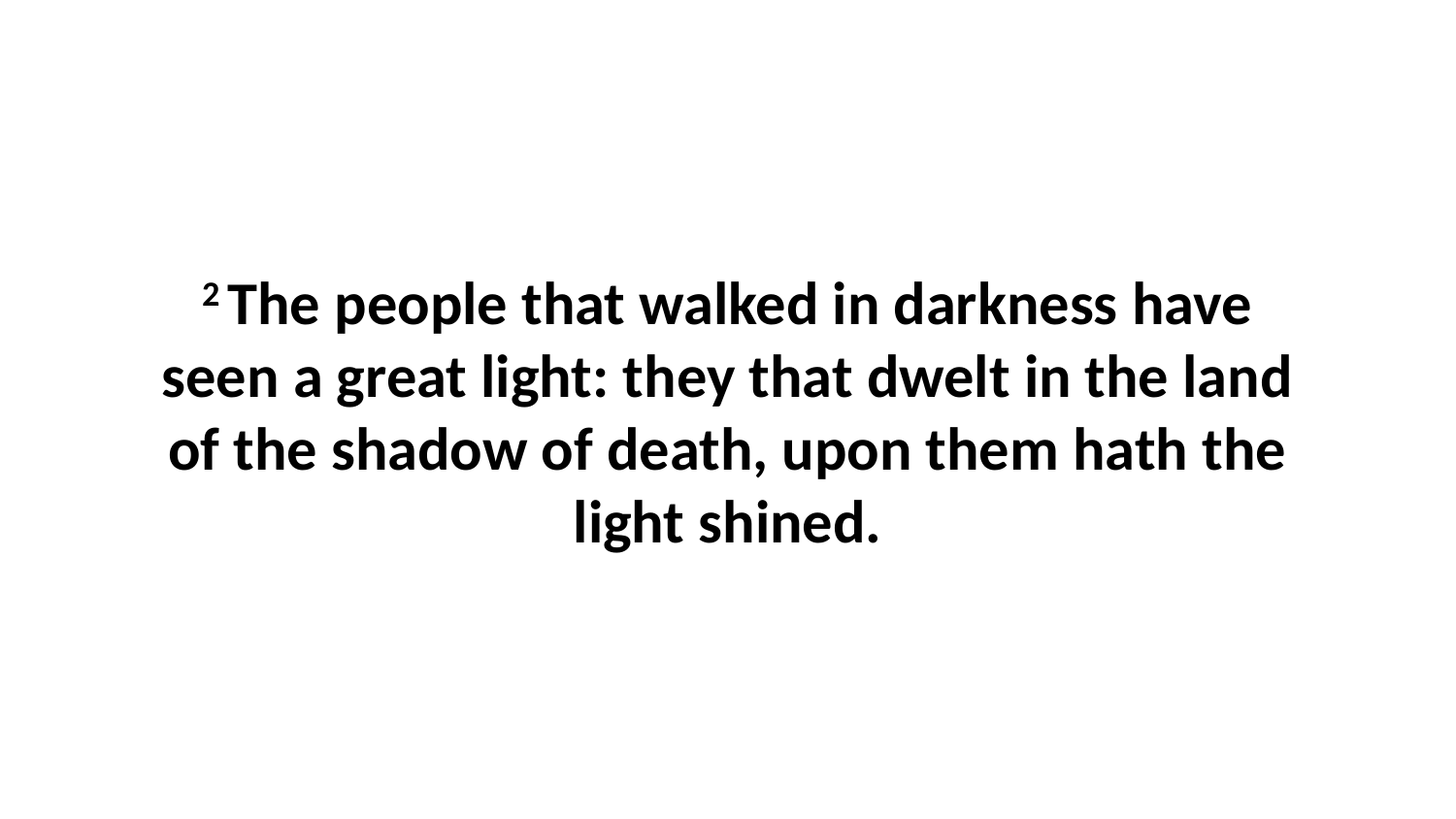

2 The people that walked in darkness have seen a great light: they that dwelt in the land of the shadow of death, upon them hath the light shined.